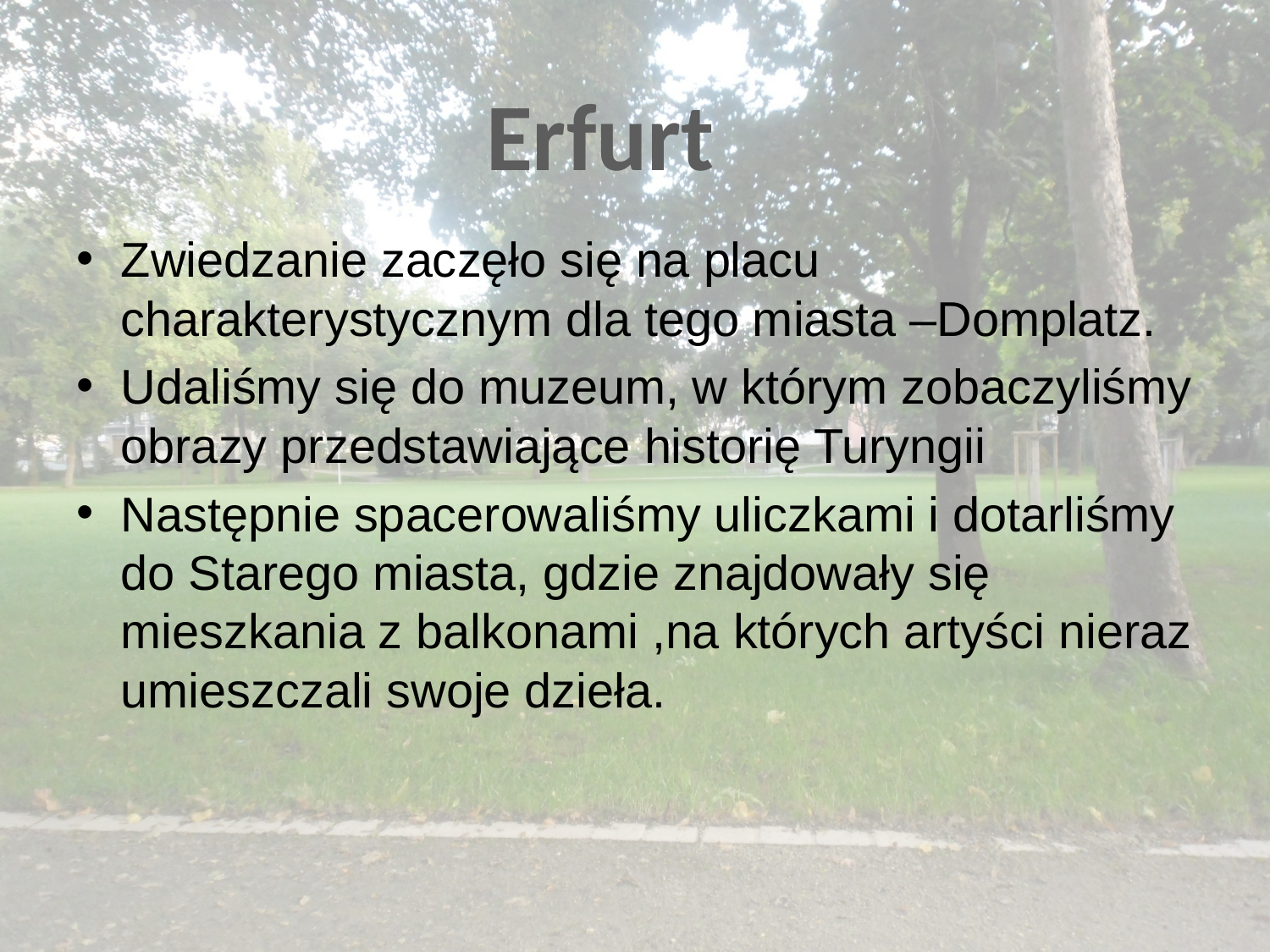

#
Erfurt
Zwiedzanie zaczęło się na placu charakterystycznym dla tego miasta –Domplatz.
Udaliśmy się do muzeum, w którym zobaczyliśmy obrazy przedstawiające historię Turyngii
Następnie spacerowaliśmy uliczkami i dotarliśmy do Starego miasta, gdzie znajdowały się mieszkania z balkonami ,na których artyści nieraz umieszczali swoje dzieła.